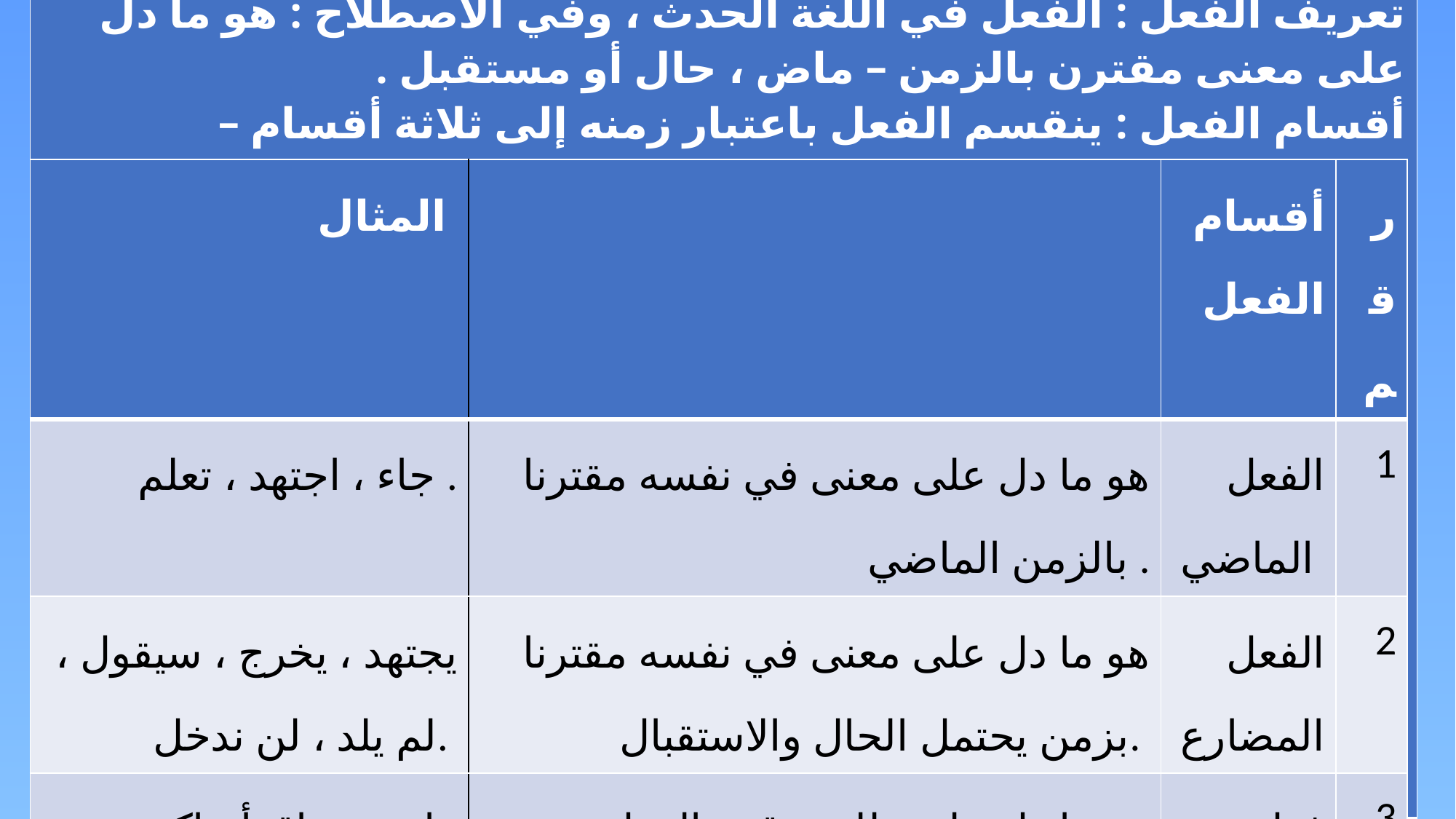

| تعريف الفعل : الفعل في اللغة الحدث ، وفي الاصطلاح : هو ما دل على معنى مقترن بالزمن – ماض ، حال أو مستقبل . أقسام الفعل : ينقسم الفعل باعتبار زمنه إلى ثلاثة أقسام – |
| --- |
| المثال |  | أقسام الفعل | رقم |
| --- | --- | --- | --- |
| جاء ، اجتهد ، تعلم . | هو ما دل على معنى في نفسه مقترنا بالزمن الماضي . | الفعل الماضي | 1 |
| يجتهد ، يخرج ، سيقول ، لم يلد ، لن ندخل. | هو ما دل على معنى في نفسه مقترنا بزمن يحتمل الحال والاستقبال. | الفعل المضارع | 2 |
| اجتهد ، اقرأ ، اكتب . | هو ما دل على طلب وقوع الفعل من المخاطب بغير لام الأمر . | فعل الأمر | 3 |
| لا تكذب ، لا تلعب . | هو ما دل على منع وقوع الفعل من المخاطب. | فعل النهي |  |